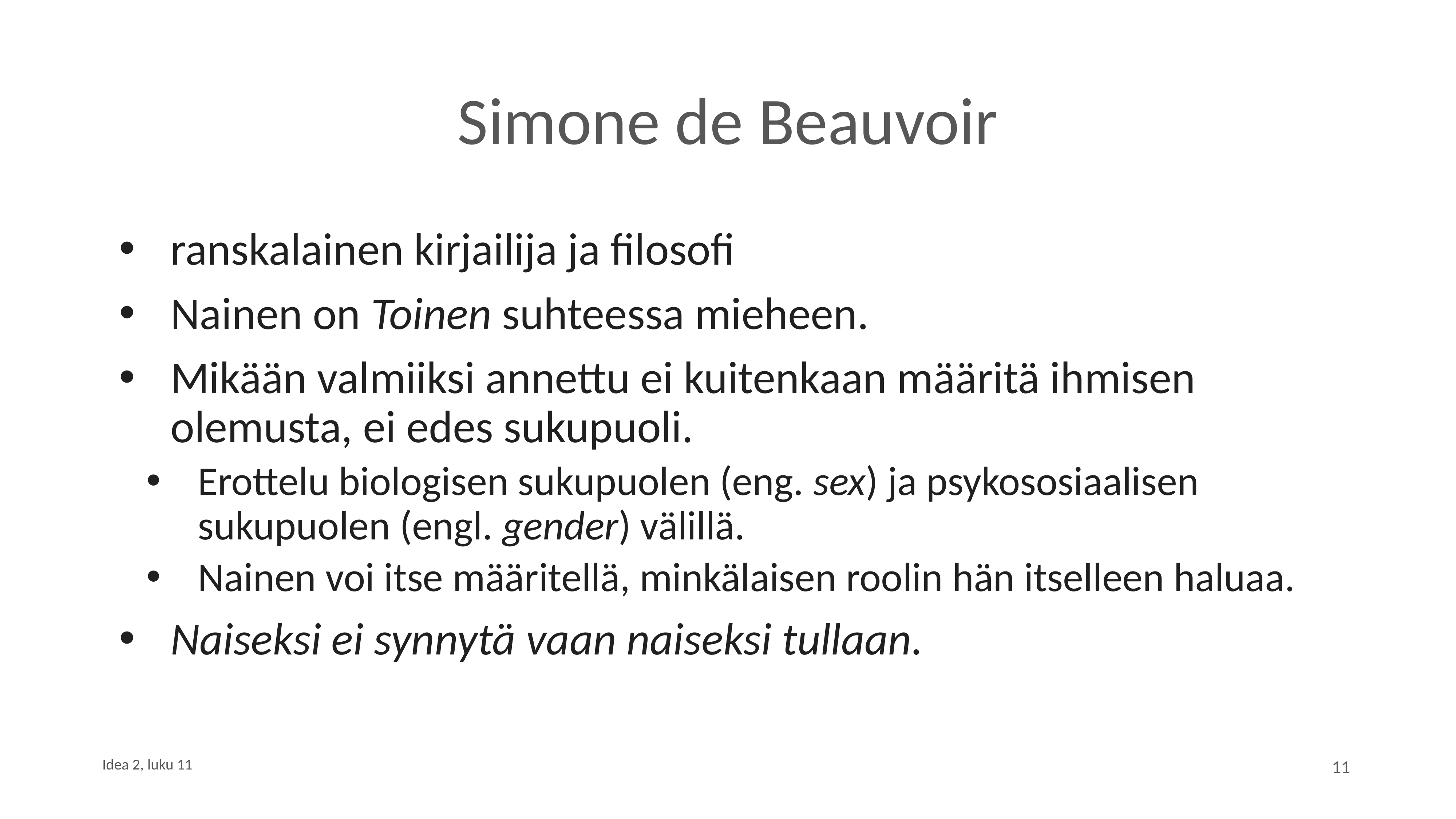

# Simone de Beauvoir
ranskalainen kirjailija ja filosofi
Nainen on Toinen suhteessa mieheen.
Mikään valmiiksi annettu ei kuitenkaan määritä ihmisen olemusta, ei edes sukupuoli.
Erottelu biologisen sukupuolen (eng. sex) ja psykososiaalisen sukupuolen (engl. gender) välillä.
Nainen voi itse määritellä, minkälaisen roolin hän itselleen haluaa.
Naiseksi ei synnytä vaan naiseksi tullaan.

11
Idea 2, luku 11